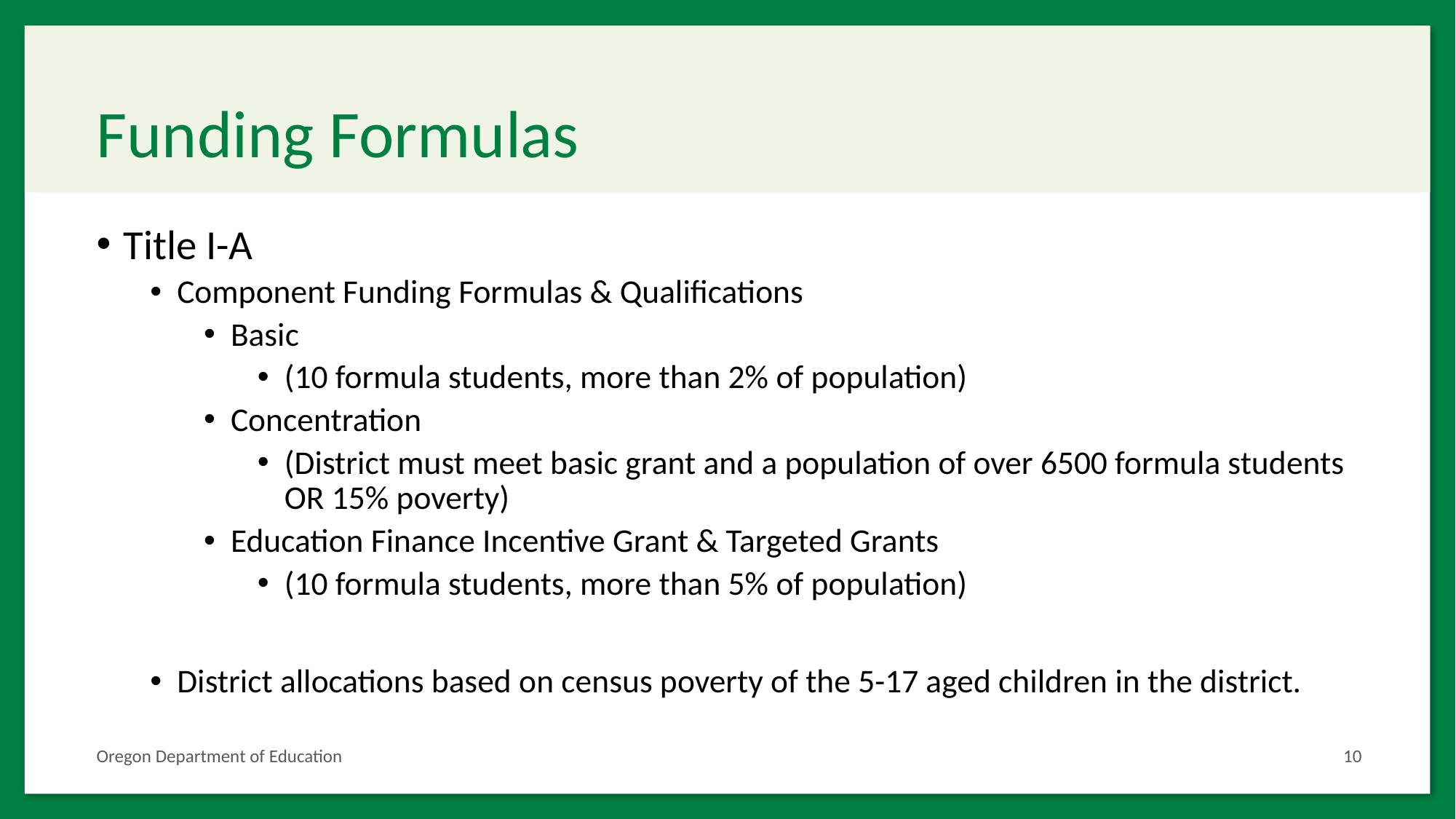

# Funding Formulas
Title I-A
Component Funding Formulas & Qualifications
Basic
(10 formula students, more than 2% of population)
Concentration
(District must meet basic grant and a population of over 6500 formula students OR 15% poverty)
Education Finance Incentive Grant & Targeted Grants
(10 formula students, more than 5% of population)

District allocations based on census poverty of the 5-17 aged children in the district.
Oregon Department of Education
10